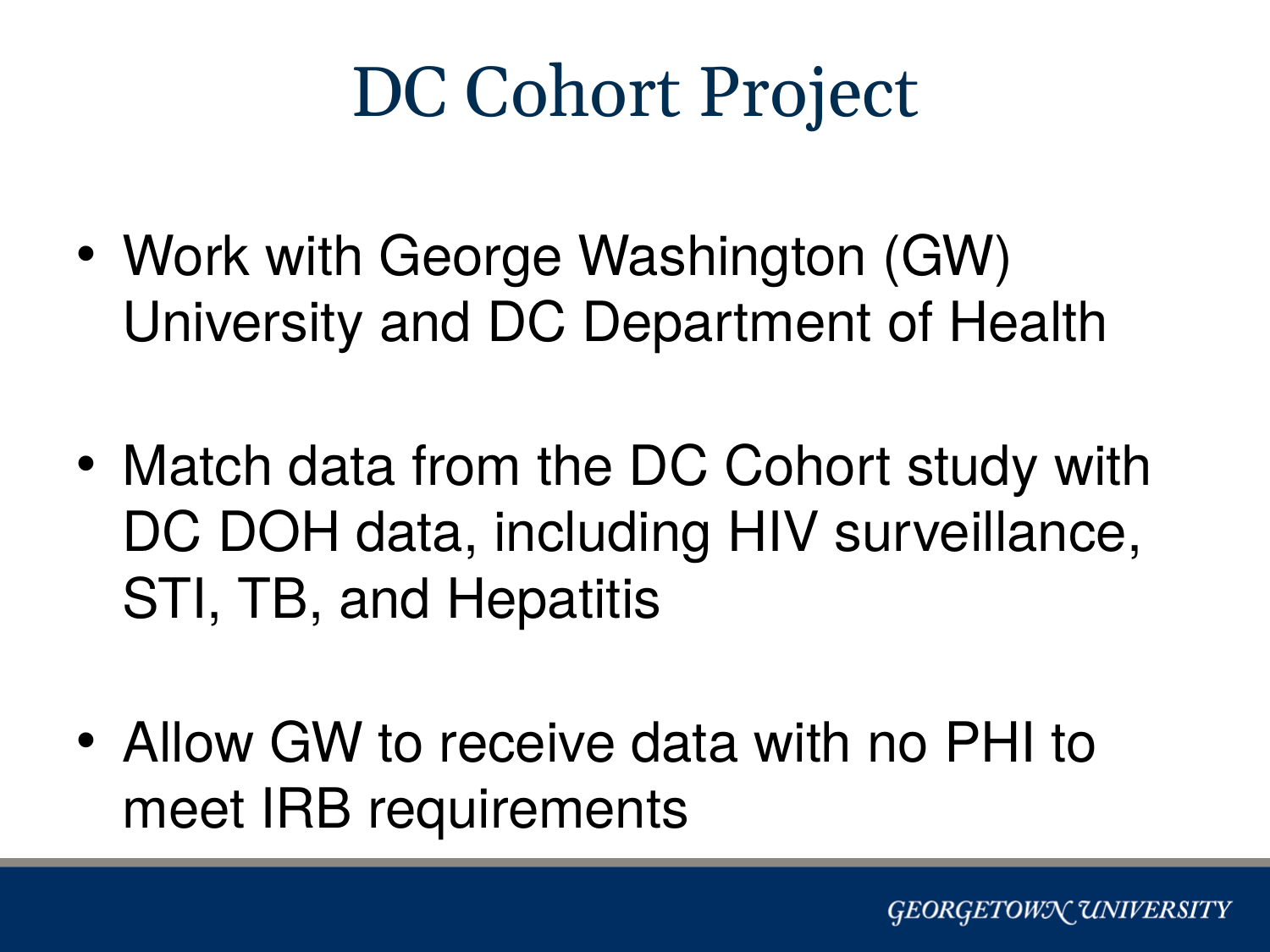

# DC Cohort Project
Work with George Washington (GW) University and DC Department of Health
Match data from the DC Cohort study with DC DOH data, including HIV surveillance, STI, TB, and Hepatitis
Allow GW to receive data with no PHI to meet IRB requirements